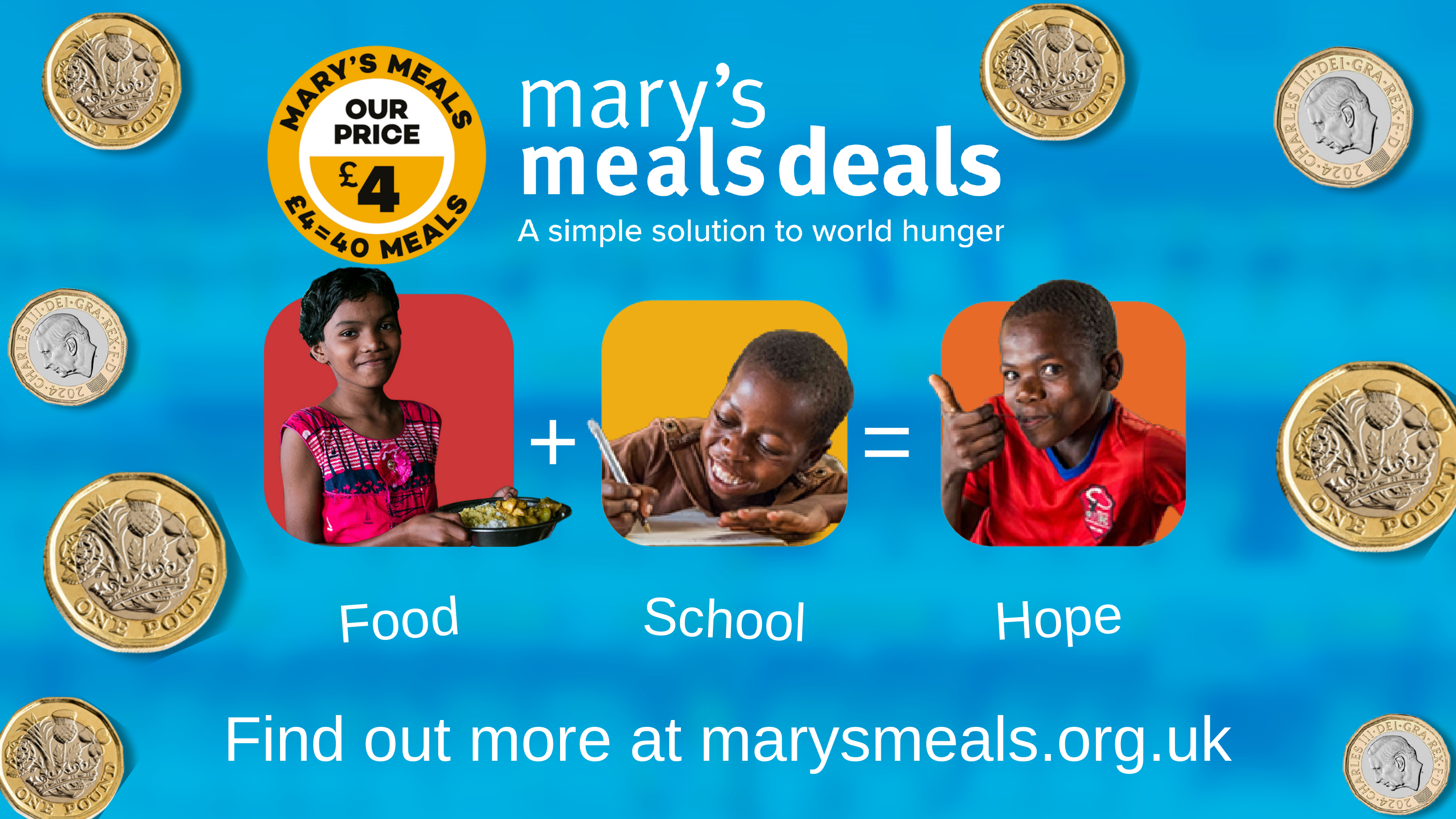

+
=

Hope
Food
School

Find out more at marysmeals.org.uk